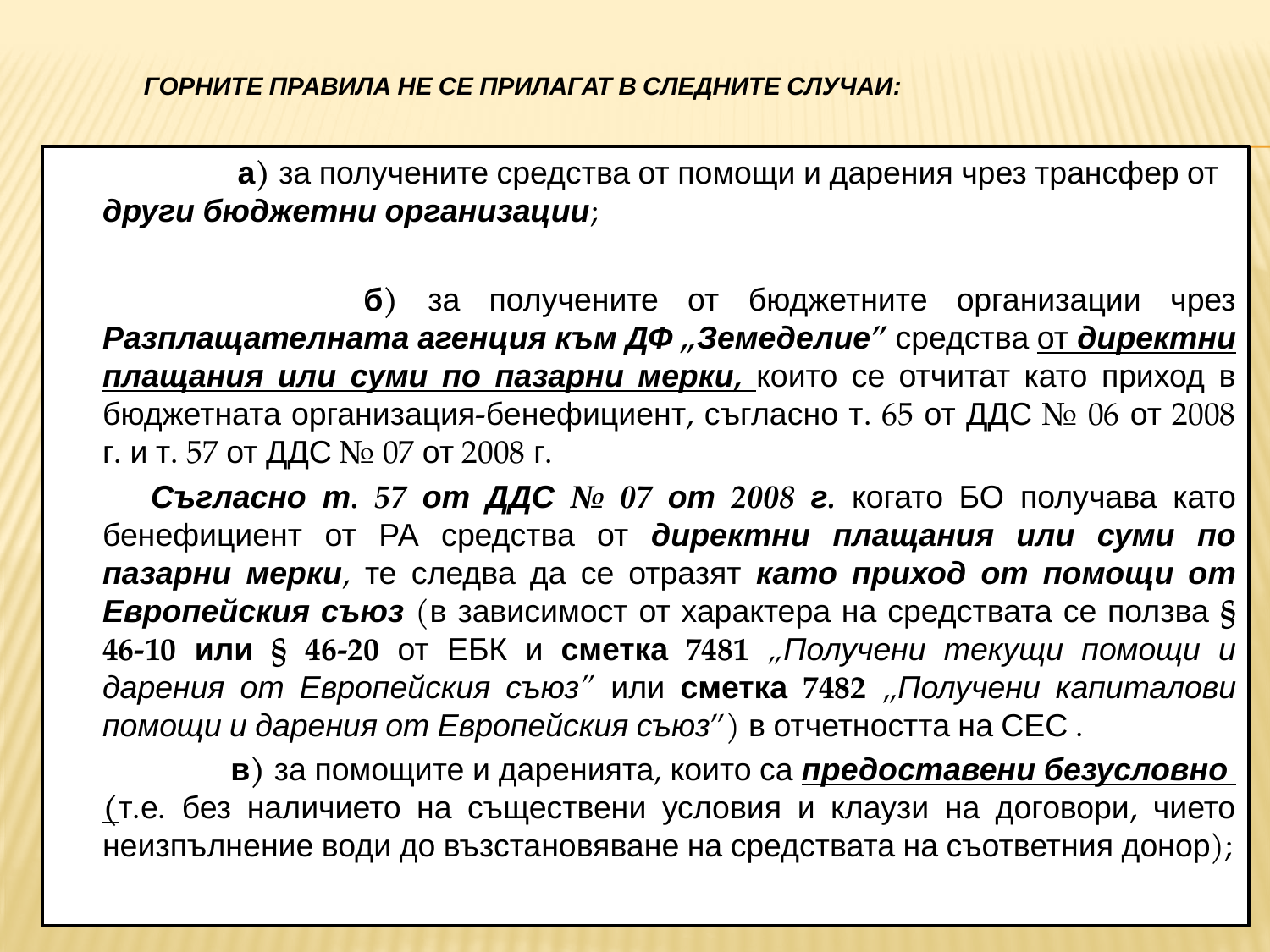

# Горните правила не се прилагат в следните случаи:
     		 а) за получените средства от помощи и дарения чрез трансфер от други бюджетни организации;

     		 б) за получените от бюджетните организации чрез Разплащателната агенция към ДФ „Земеделие” средства от директни плащания или суми по пазарни мерки, които се отчитат като приход в бюджетната организация-бенефициент, съгласно т. 65 от ДДС № 06 от 2008 г. и т. 57 от ДДС № 07 от 2008 г.
      Съгласно т. 57 от ДДС № 07 от 2008 г. когато БО получава като бенефициент от РА средства от директни плащания или суми по пазарни мерки, те следва да се отразят като приход от помощи от Европейския съюз (в зависимост от характера на средствата се ползва § 46-10 или § 46-20 от ЕБК и сметка 7481 „Получени текущи помощи и дарения от Европейския съюз” или сметка 7482 „Получени капиталови помощи и дарения от Европейския съюз”) в отчетността на СЕС .
      	в) за помощите и даренията, които са предоставени безусловно  (т.е. без наличието на съществени условия и клаузи на договори, чието неизпълнение води до възстановяване на средствата на съответния донор);

82